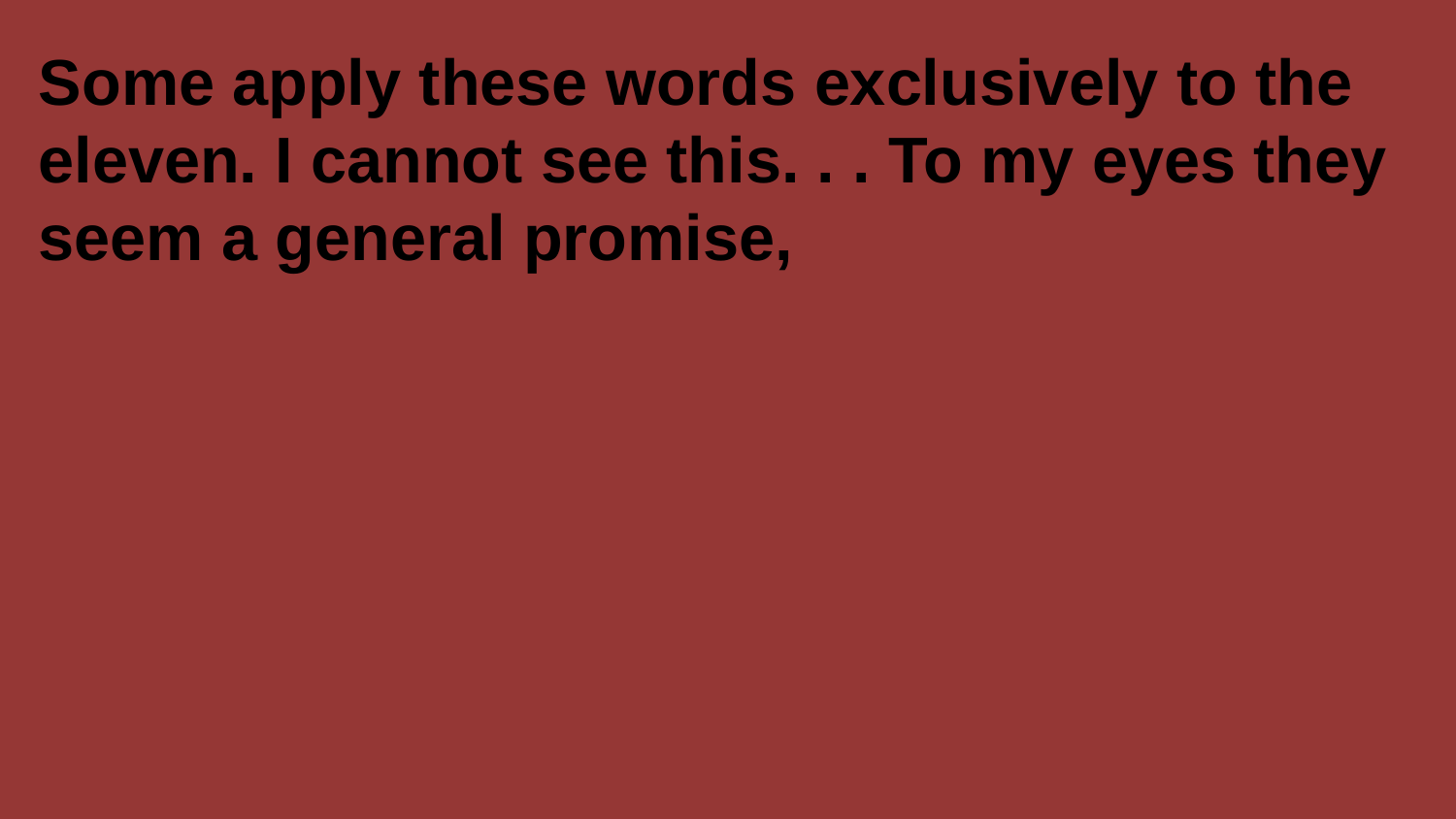

Some apply these words exclusively to the eleven. I cannot see this. . . To my eyes they seem a general promise,